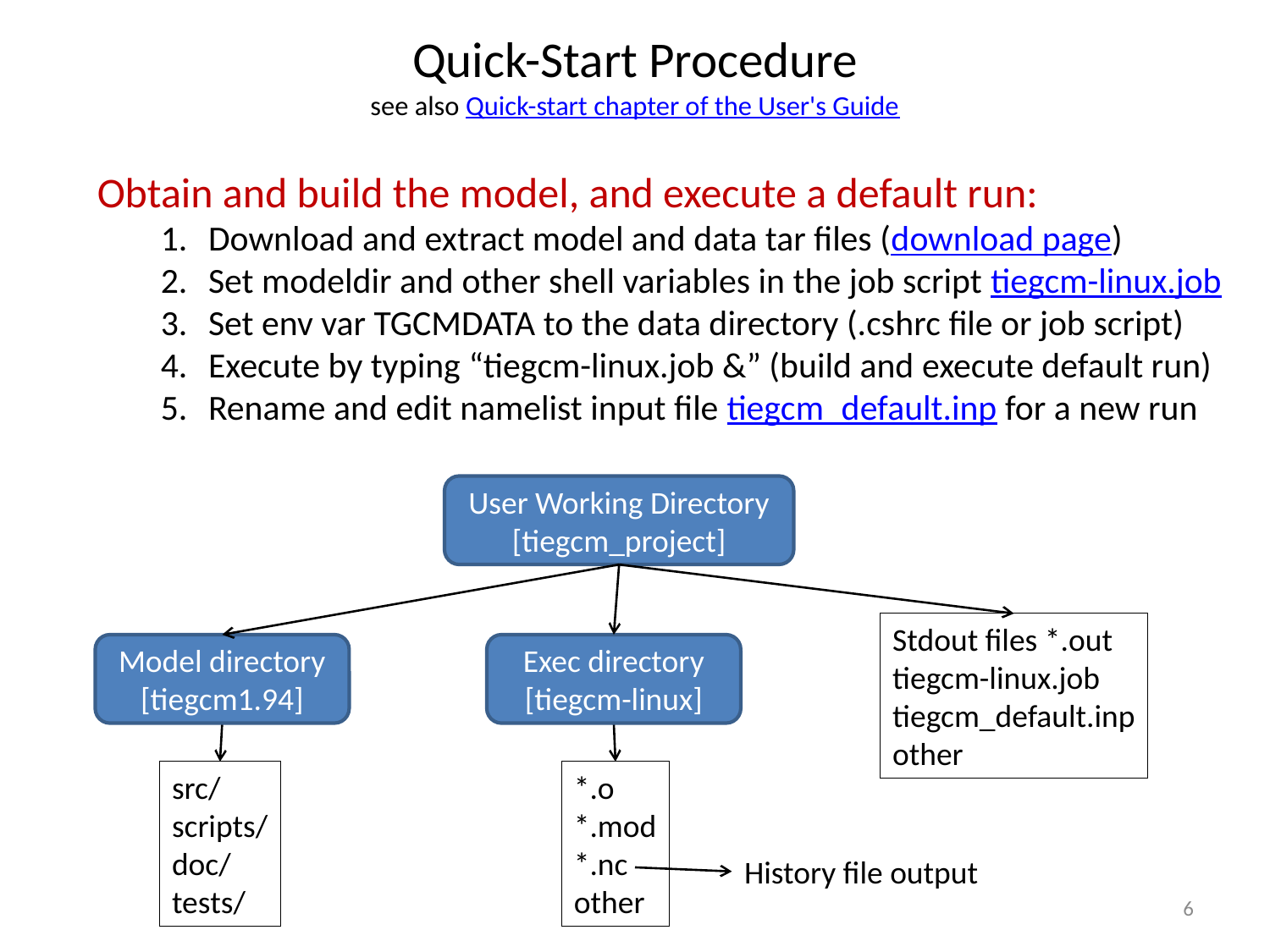

# Quick-Start Procedure see also Quick-start chapter of the User's Guide
Obtain and build the model, and execute a default run:
Download and extract model and data tar files (download page)
Set modeldir and other shell variables in the job script tiegcm-linux.job
Set env var TGCMDATA to the data directory (.cshrc file or job script)
Execute by typing “tiegcm-linux.job &” (build and execute default run)
Rename and edit namelist input file tiegcm_default.inp for a new run
User Working Directory
[tiegcm_project]
Stdout files *.out
tiegcm-linux.job
tiegcm_default.inp
other
Model directory
[tiegcm1.94]
Exec directory
[tiegcm-linux]
*.o
*.mod
*.nc
other
src/
scripts/
doc/
tests/
History file output
6